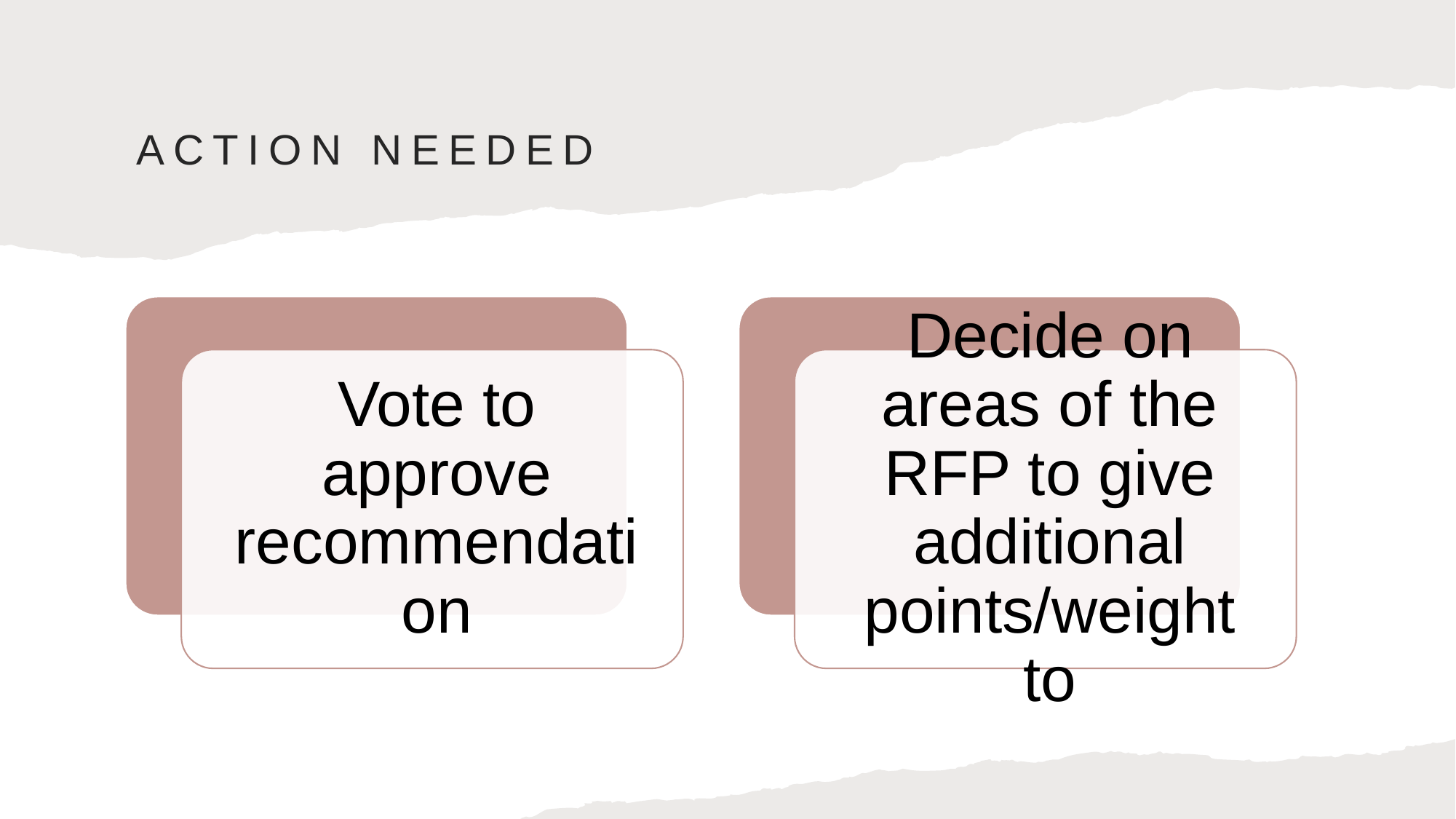

# Action Needed
Vote to approve recommendation
Decide on areas of the RFP to give additional points/weight to